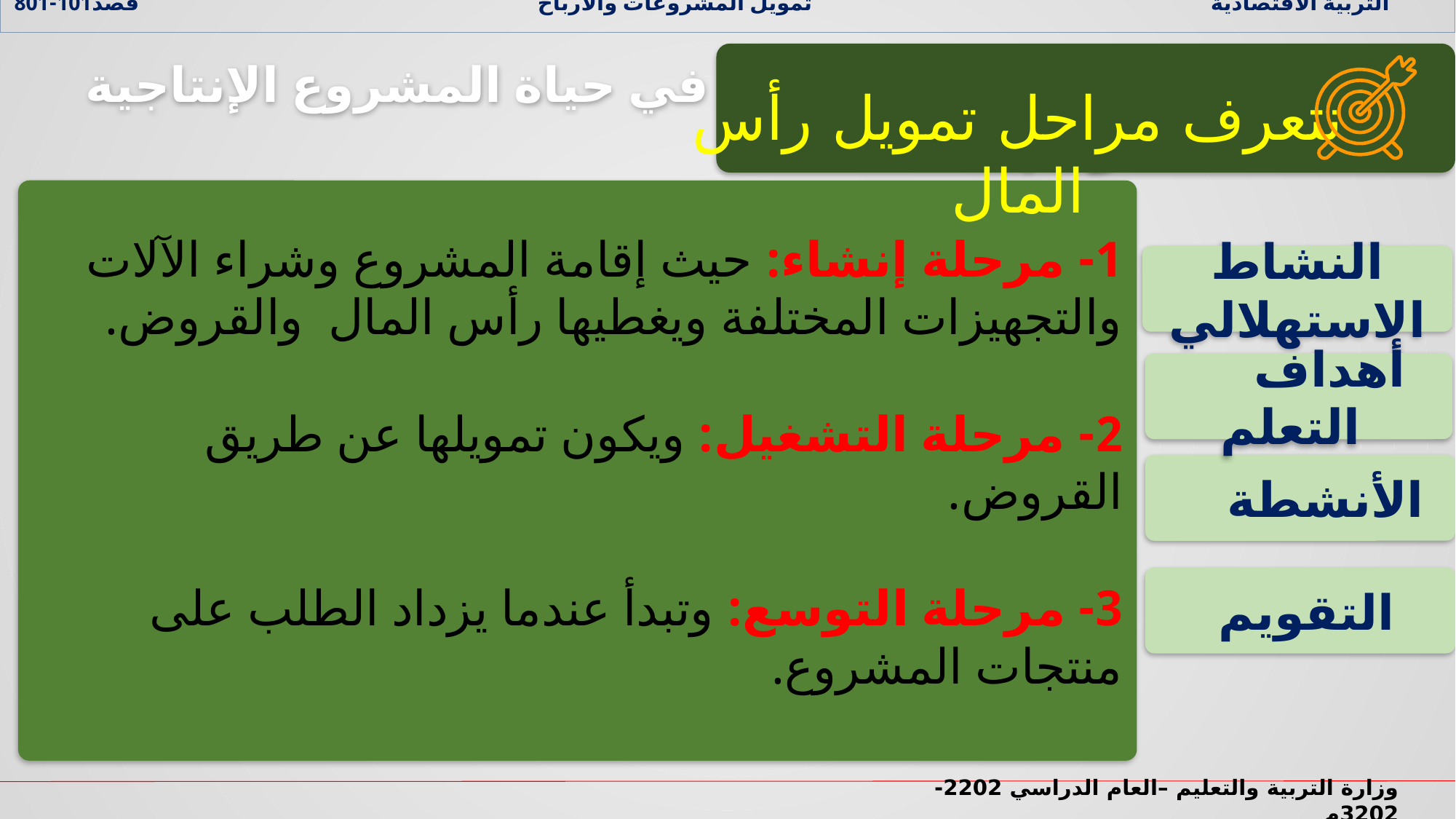

التربية الاقتصادية                                                                         تمويل المشروعات والارباح                                                                         قصد101-801

نتعرف مراحل تمويل رأس المال
هناك ثلاث مراحل في حياة المشروع الإنتاجية وهي:

1- مرحلة إنشاء: حيث إقامة المشروع وشراء الآلات والتجهيزات المختلفة ويغطيها رأس المال  والقروض.

2- مرحلة التشغيل: ويكون تمويلها عن طريق القروض.

3- مرحلة التوسع: وتبدأ عندما يزداد الطلب على منتجات المشروع.

النشاط الاستهلالي
     أهداف التعلم
    الأنشطة
 التقويم
وزارة التربية والتعليم –العام الدراسي 2022-2023م